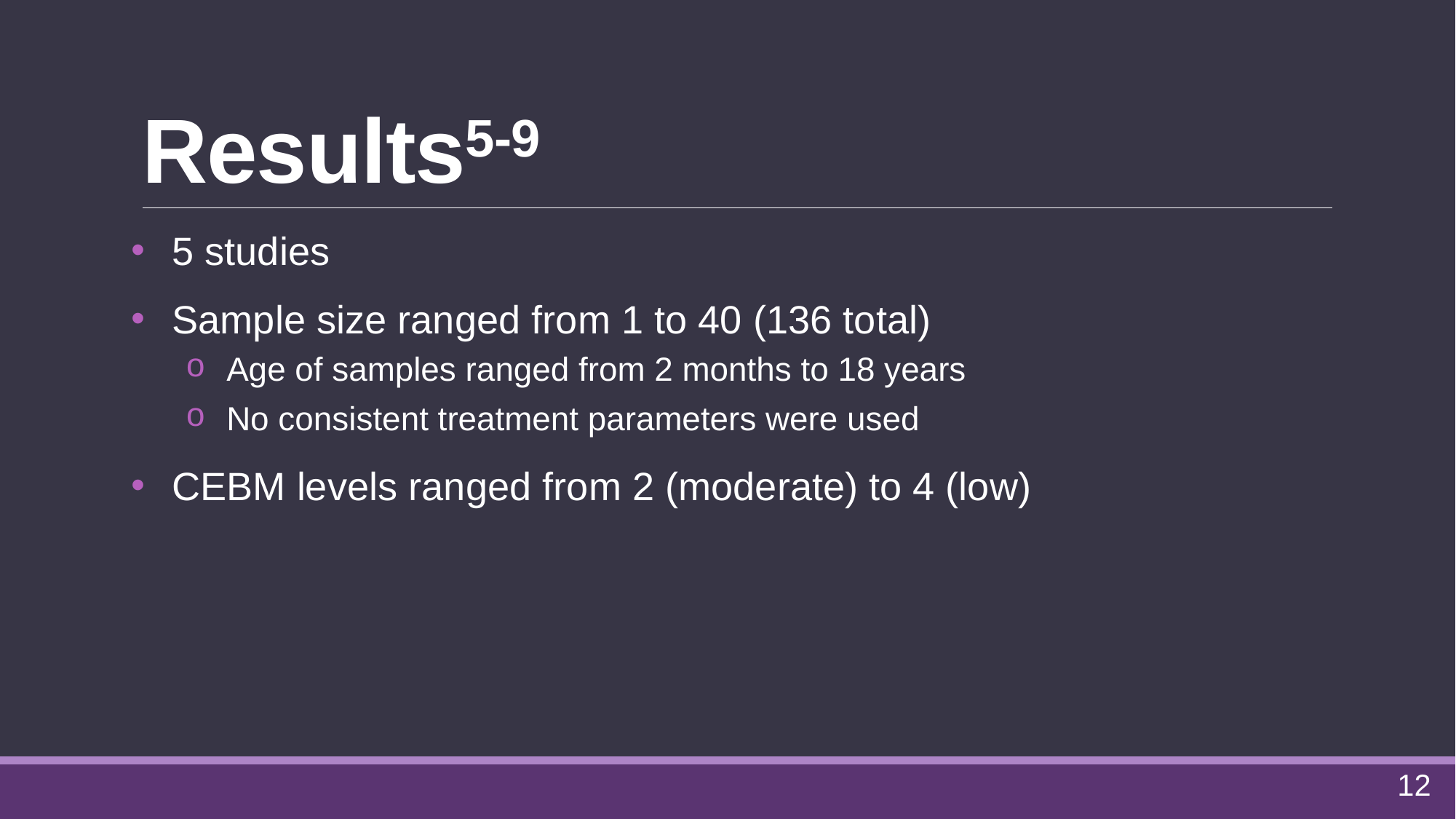

# Results5-9
5 studies
Sample size ranged from 1 to 40 (136 total)
Age of samples ranged from 2 months to 18 years
No consistent treatment parameters were used
CEBM levels ranged from 2 (moderate) to 4 (low)

12